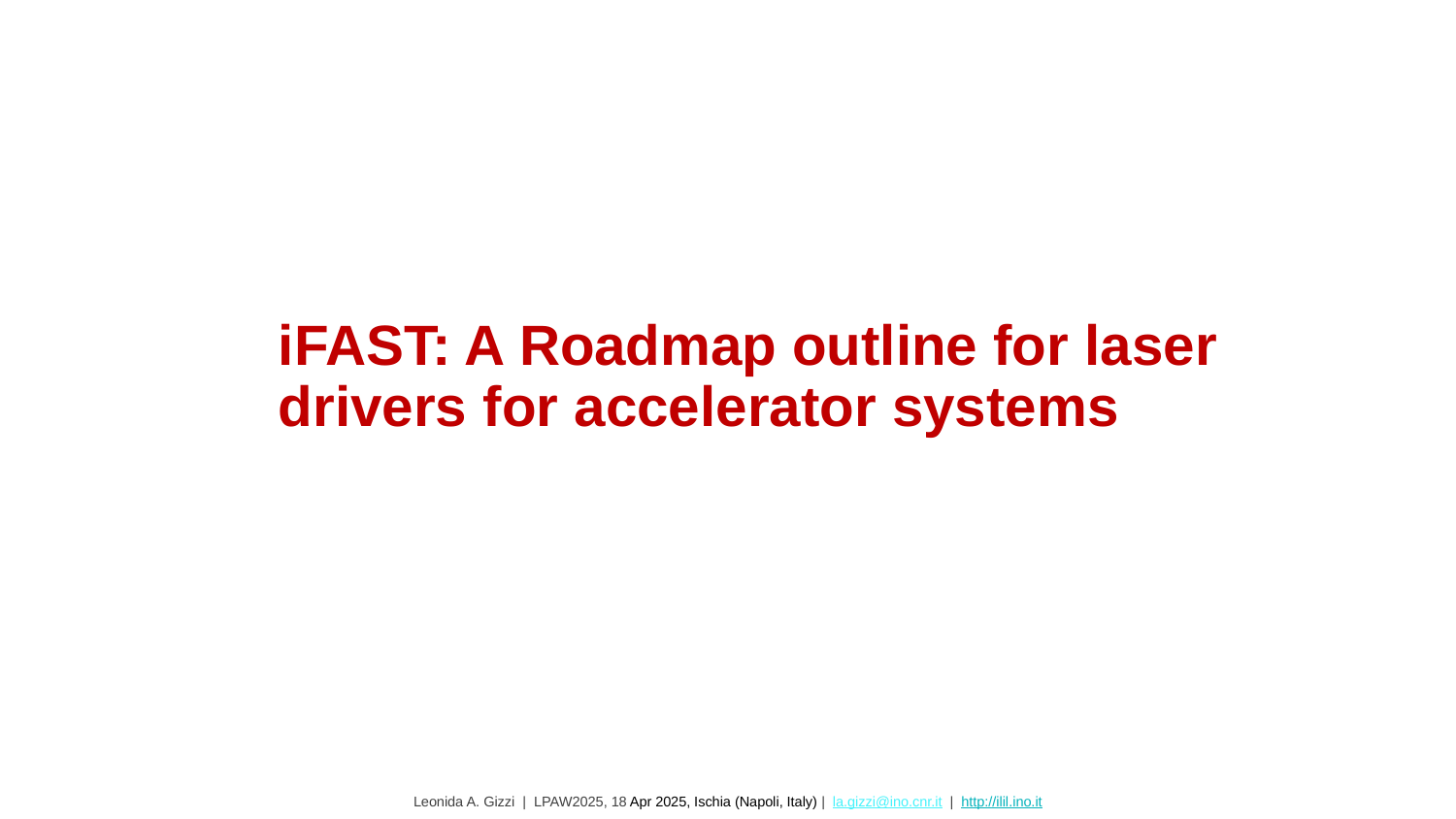

# iFAST: A Roadmap outline for laser drivers for accelerator systems
Leonida A. Gizzi  |  LPAW2025, 18 Apr 2025, Ischia (Napoli, Italy) |  la.gizzi@ino.cnr.it  |  http://ilil.ino.it